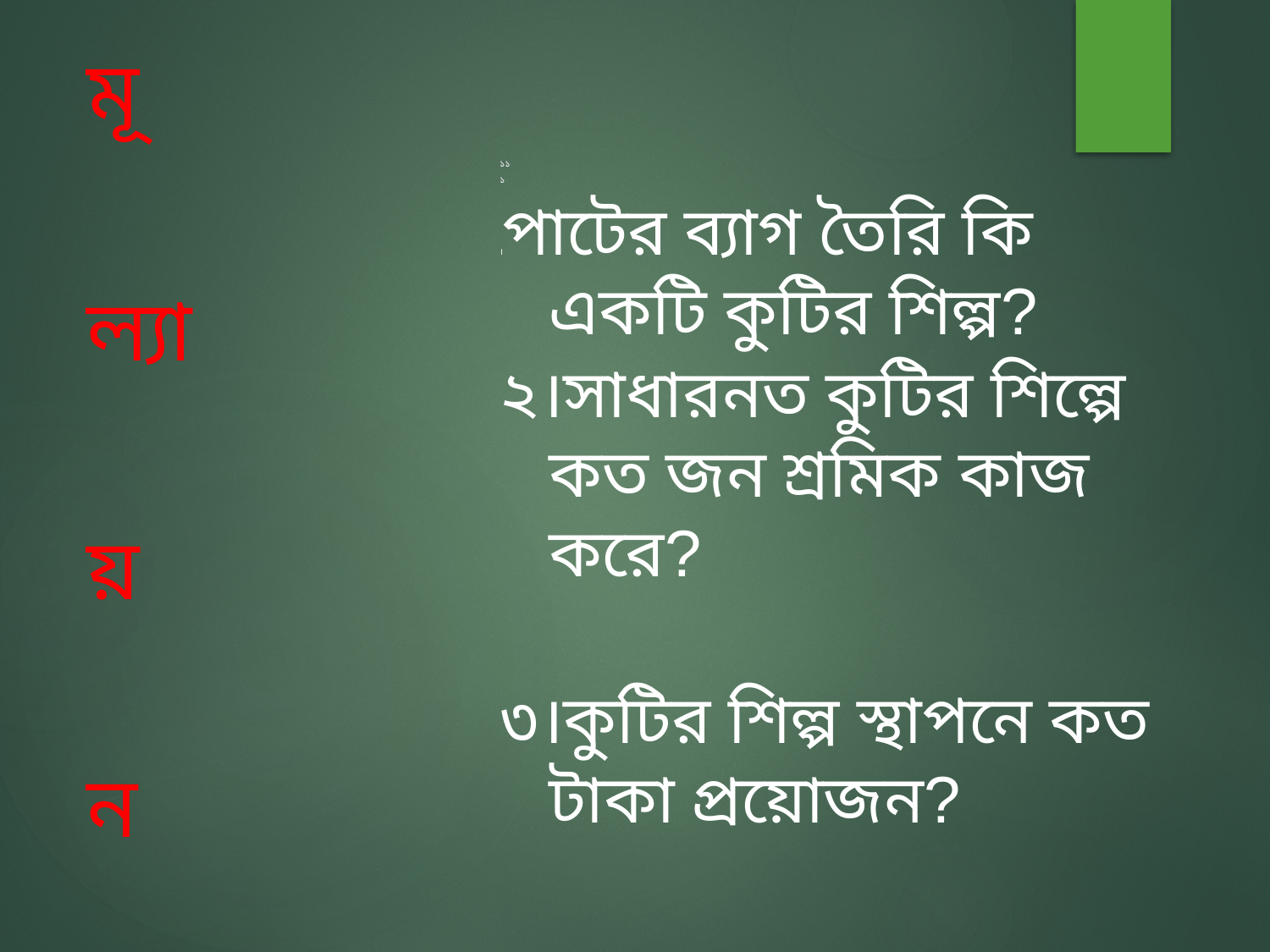

মূ

ল্যা

য়

ন
১১
১
।পাটের ব্যাগ তৈরি কি একটি কুটির শিল্প?
২।সাধারনত কুটির শিল্পে কত জন শ্রমিক কাজ করে?

৩।কুটির শিল্প স্থাপনে কত টাকা প্রয়োজন?